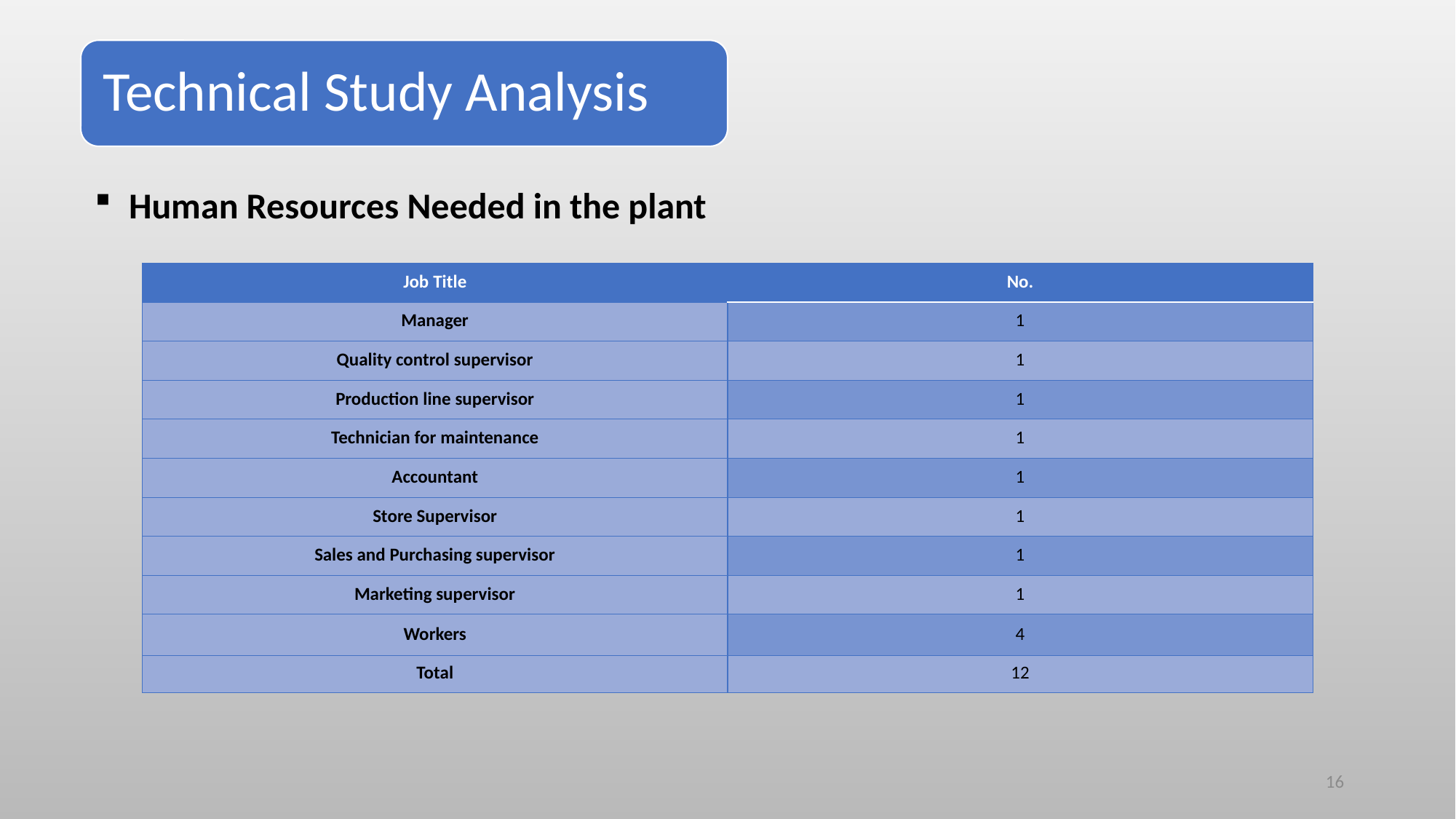

Technical Study Analysis
Human Resources Needed in the plant
| Job Title | No. |
| --- | --- |
| Manager | 1 |
| Quality control supervisor | 1 |
| Production line supervisor | 1 |
| Technician for maintenance | 1 |
| Accountant | 1 |
| Store Supervisor | 1 |
| Sales and Purchasing supervisor | 1 |
| Marketing supervisor | 1 |
| Workers | 4 |
| Total | 12 |
16